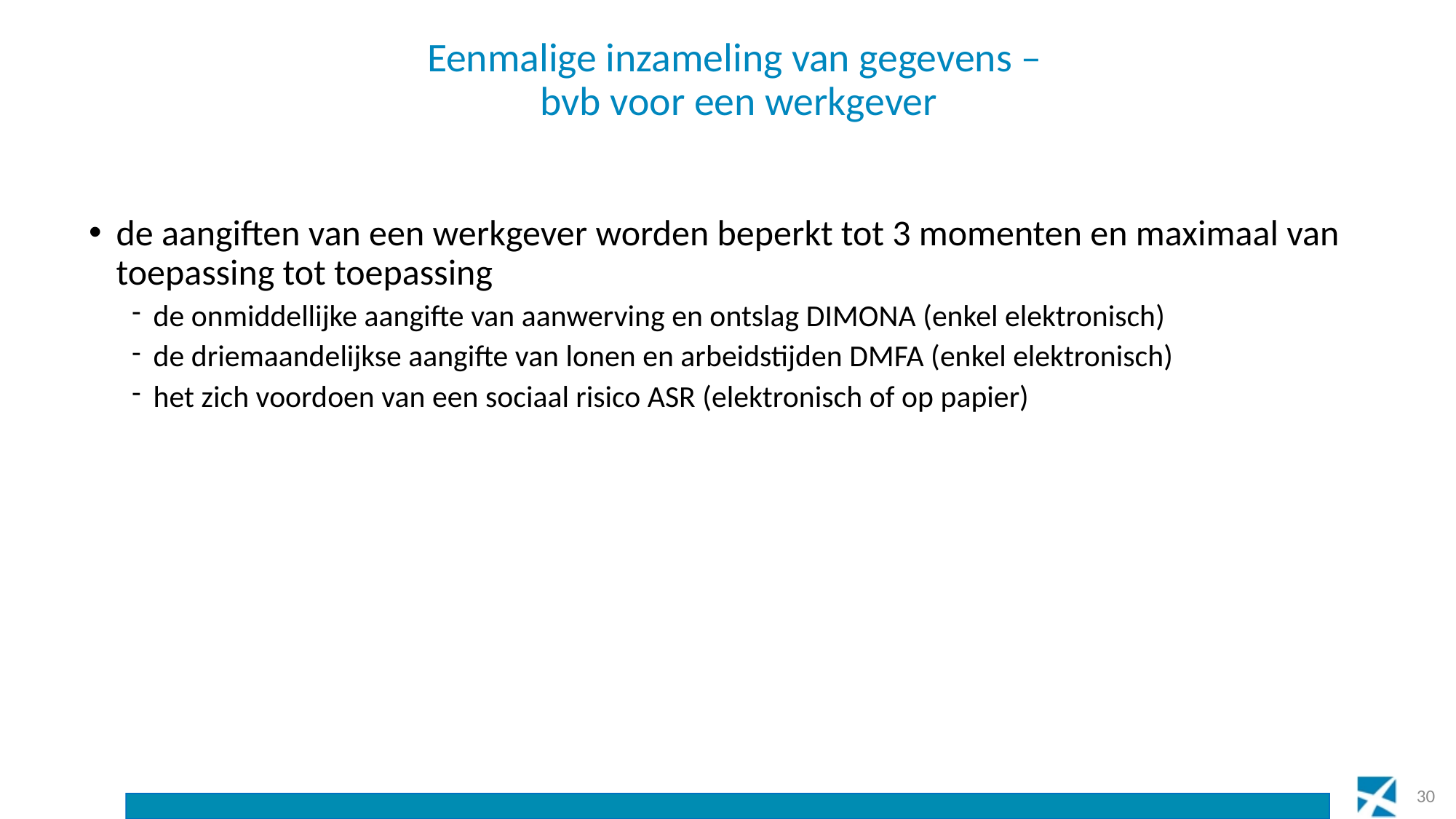

# Eenmalige inzameling van gegevens – bvb voor een werkgever

de aangiften van een werkgever worden beperkt tot 3 momenten en maximaal van toepassing tot toepassing
de onmiddellijke aangifte van aanwerving en ontslag DIMONA (enkel elektronisch)
de driemaandelijkse aangifte van lonen en arbeidstijden DMFA (enkel elektronisch)
het zich voordoen van een sociaal risico ASR (elektronisch of op papier)